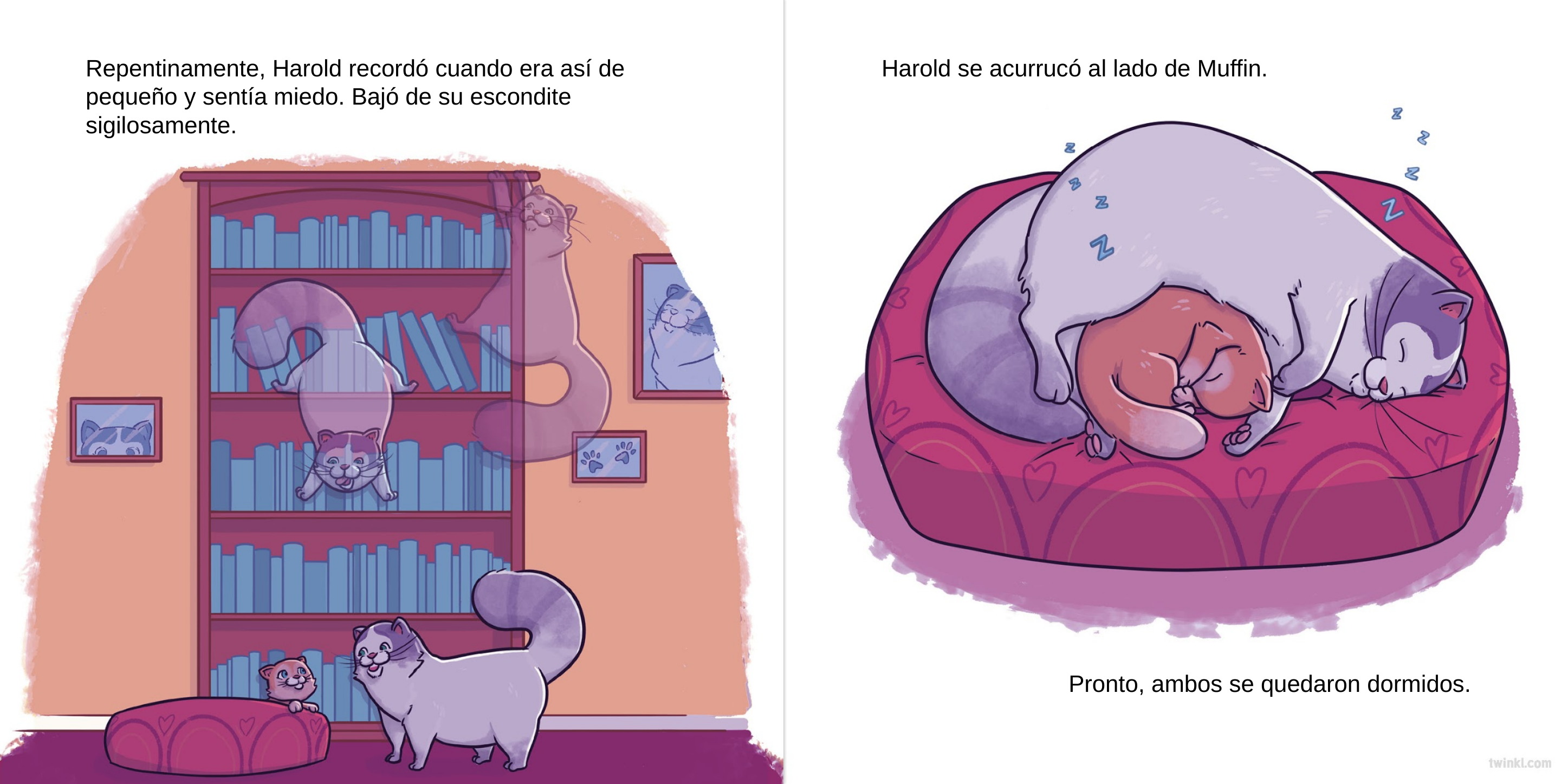

Repentinamente, Harold recordó cuando era así de pequeño y sentía miedo. Bajó de su escondite sigilosamente.
Harold se acurrucó al lado de Muffin.
Pronto, ambos se quedaron dormidos.